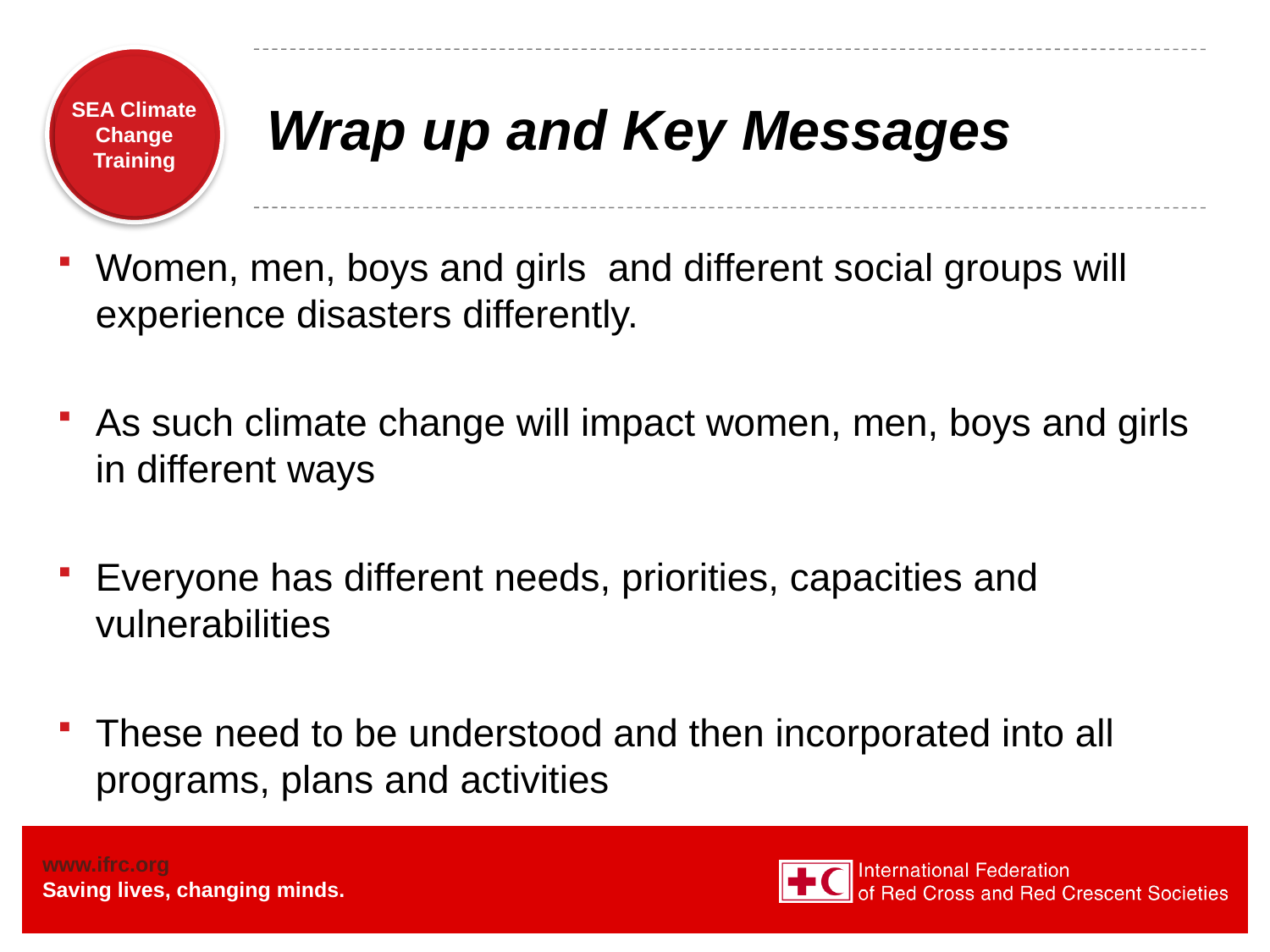

# Wrap up and Key Messages
Women, men, boys and girls  and different social groups will experience disasters differently.

As such climate change will impact women, men, boys and girls in different ways

Everyone has different needs, priorities, capacities and vulnerabilities

These need to be understood and then incorporated into all programs, plans and activities